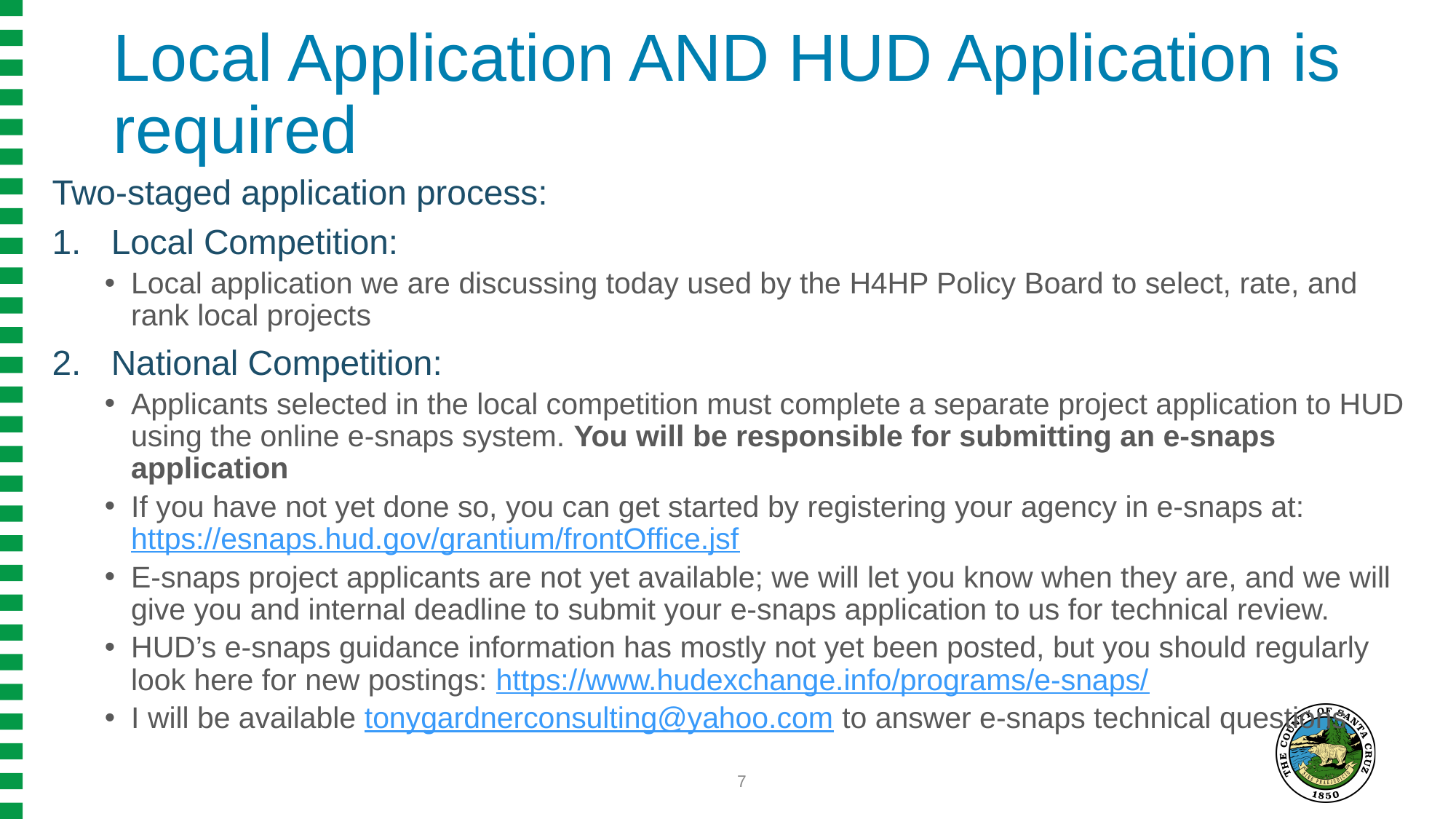

# Local Application AND HUD Application is required
Two-staged application process:
Local Competition:
Local application we are discussing today used by the H4HP Policy Board to select, rate, and rank local projects
National Competition:
Applicants selected in the local competition must complete a separate project application to HUD using the online e-snaps system. You will be responsible for submitting an e-snaps application
If you have not yet done so, you can get started by registering your agency in e-snaps at: https://esnaps.hud.gov/grantium/frontOffice.jsf
E-snaps project applicants are not yet available; we will let you know when they are, and we will give you and internal deadline to submit your e-snaps application to us for technical review.
HUD’s e-snaps guidance information has mostly not yet been posted, but you should regularly look here for new postings: https://www.hudexchange.info/programs/e-snaps/
I will be available tonygardnerconsulting@yahoo.com to answer e-snaps technical questions

7